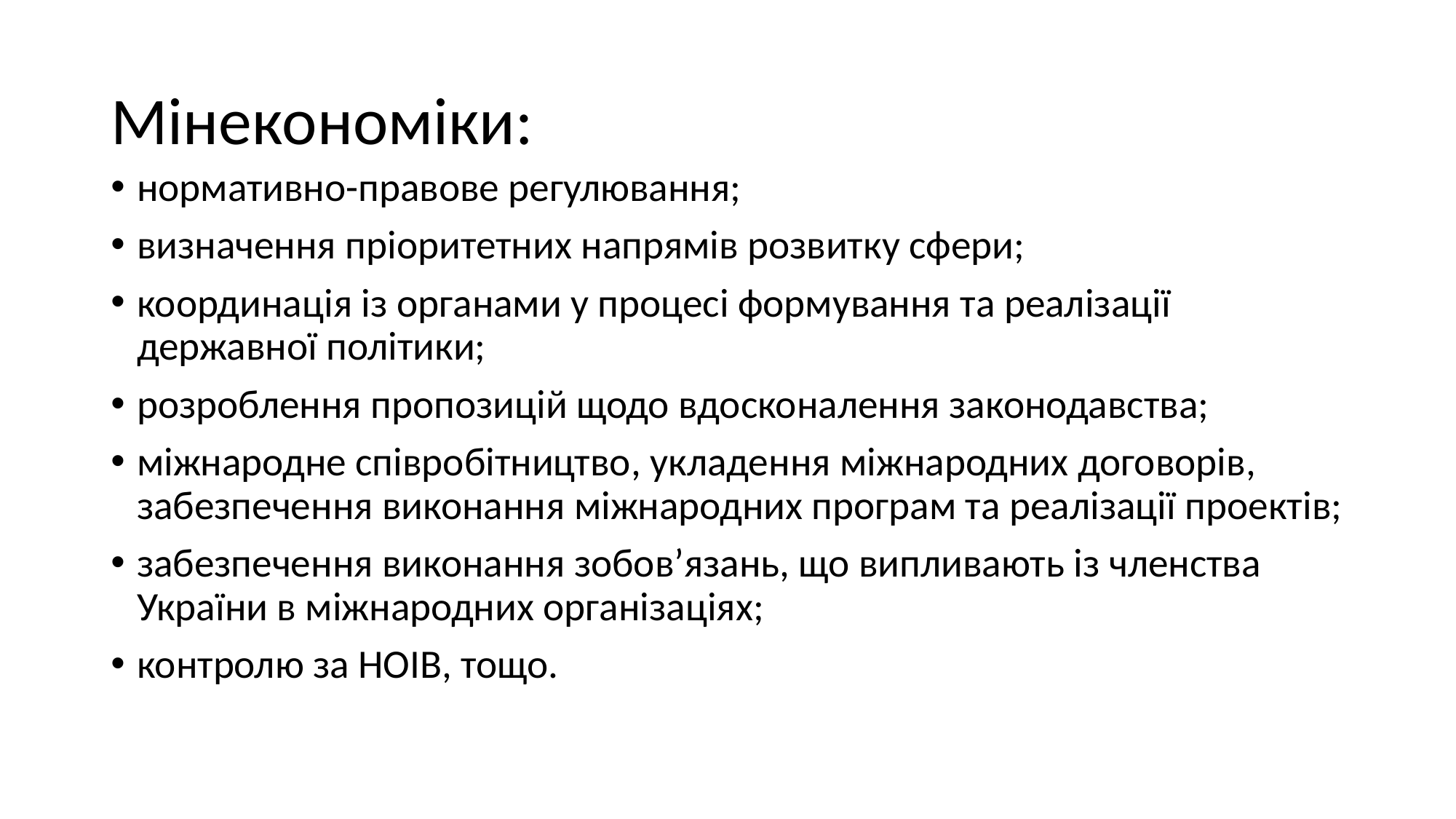

# Мінекономіки:
нормативно-правове регулювання;
визначення пріоритетних напрямів розвитку сфери;
координація із органами у процесі формування та реалізації державної політики;
розроблення пропозицій щодо вдосконалення законодавства;
міжнародне співробітництво, укладення міжнародних договорів, забезпечення виконання міжнародних програм та реалізації проектів;
забезпечення виконання зобов’язань, що випливають із членства України в міжнародних організаціях;
контролю за НОІВ, тощо.